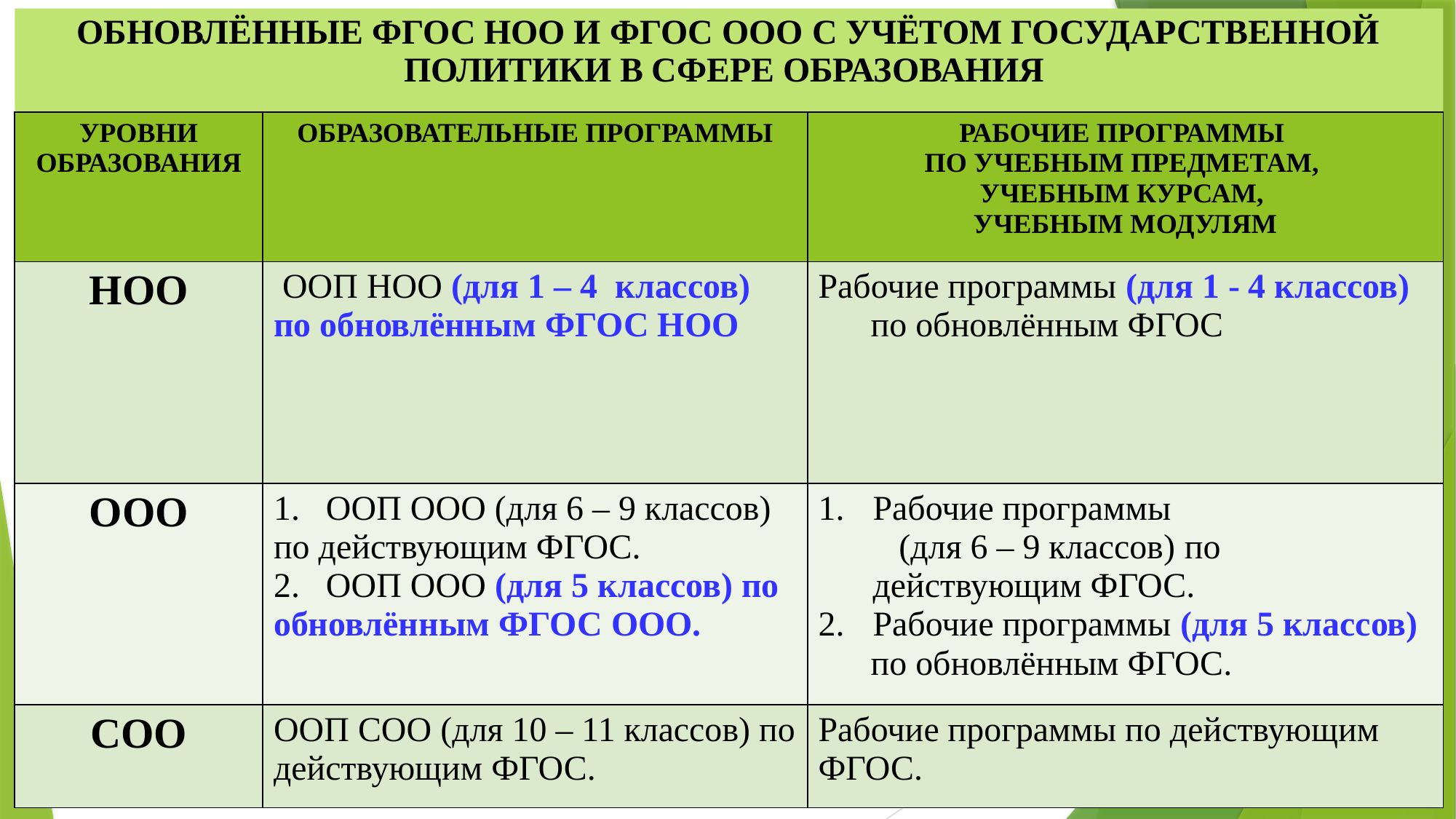

# ОБНОВЛЁННЫЕ ФГОС НОО И ФГОС ООО С УЧЁТОМ ГОСУДАРСТВЕННОЙ ПОЛИТИКИ В СФЕРЕ ОБРАЗОВАНИЯ
| УРОВНИ ОБРАЗОВАНИЯ | ОБРАЗОВАТЕЛЬНЫЕ ПРОГРАММЫ | РАБОЧИЕ ПРОГРАММЫ ПО УЧЕБНЫМ ПРЕДМЕТАМ, УЧЕБНЫМ КУРСАМ, УЧЕБНЫМ МОДУЛЯМ |
| --- | --- | --- |
| НОО | ООП НОО (для 1 – 4 классов) по обновлённым ФГОС НОО | Рабочие программы (для 1 - 4 классов) по обновлённым ФГОС |
| ООО | 1. ООП ООО (для 6 – 9 классов) по действующим ФГОС. 2. ООП ООО (для 5 классов) по обновлённым ФГОС ООО. | Рабочие программы (для 6 – 9 классов) по действующим ФГОС. Рабочие программы (для 5 классов) по обновлённым ФГОС. |
| СОО | ООП СОО (для 10 – 11 классов) по действующим ФГОС. | Рабочие программы по действующим ФГОС. |